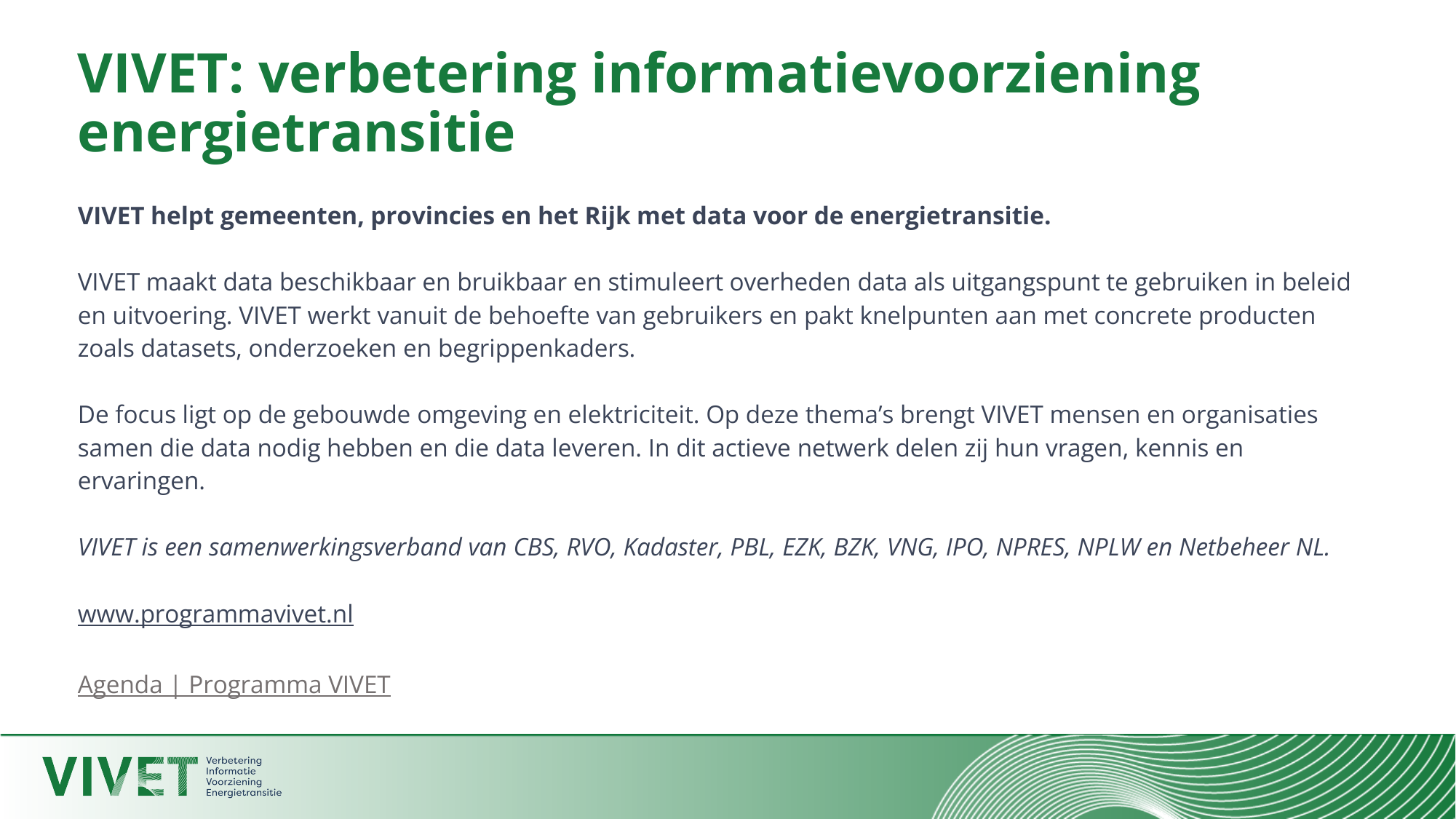

# VIVET: verbetering informatievoorziening energietransitie
VIVET helpt gemeenten, provincies en het Rijk met data voor de energietransitie.

VIVET maakt data beschikbaar en bruikbaar en stimuleert overheden data als uitgangspunt te gebruiken in beleid en uitvoering. VIVET werkt vanuit de behoefte van gebruikers en pakt knelpunten aan met concrete producten zoals datasets, onderzoeken en begrippenkaders.

De focus ligt op de gebouwde omgeving en elektriciteit. Op deze thema’s brengt VIVET mensen en organisaties samen die data nodig hebben en die data leveren. In dit actieve netwerk delen zij hun vragen, kennis en ervaringen.

VIVET is een samenwerkingsverband van CBS, RVO, Kadaster, PBL, EZK, BZK, VNG, IPO, NPRES, NPLW en Netbeheer NL.

www.programmavivet.nl

Agenda | Programma VIVET